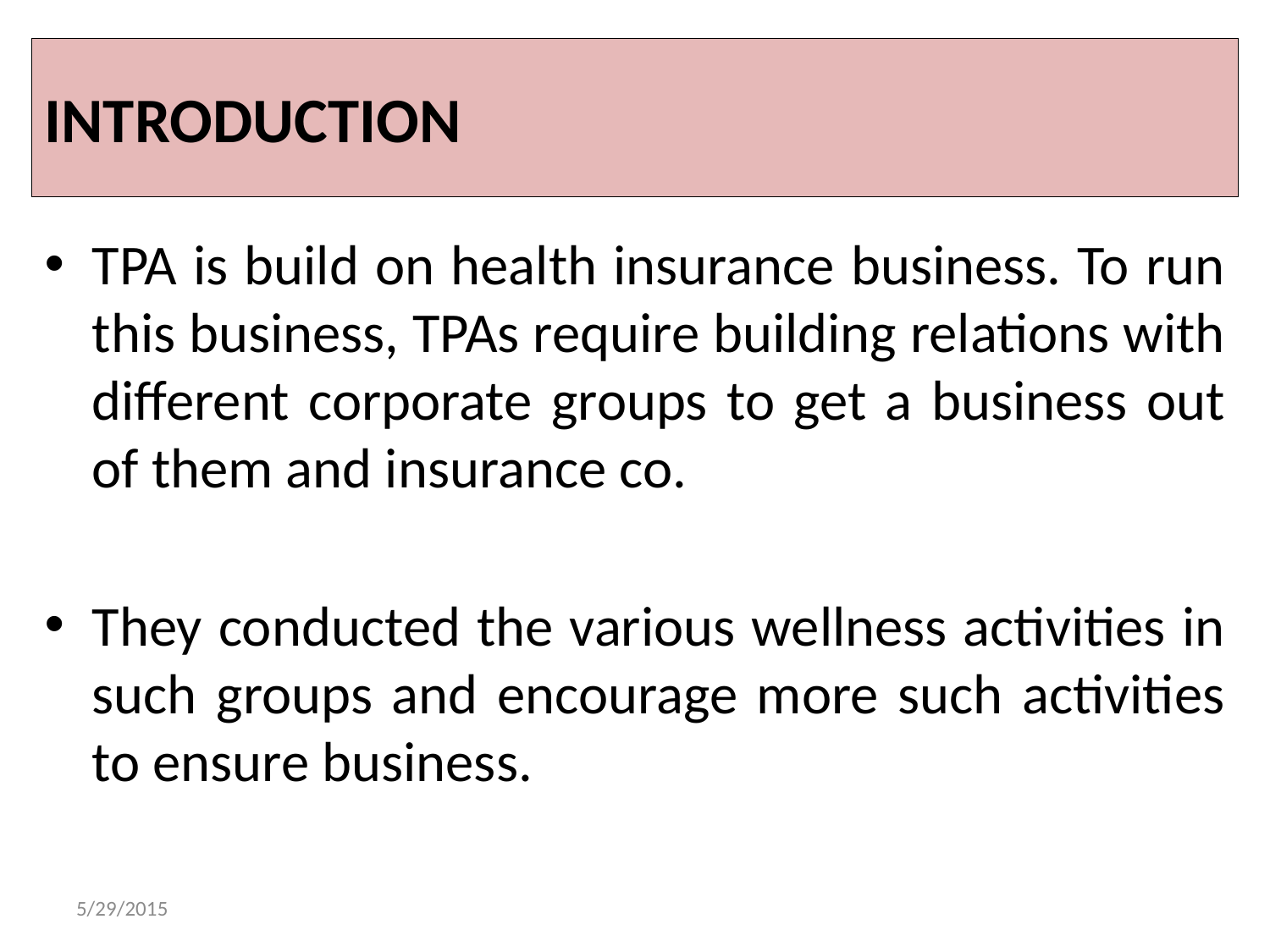

# INTRODUCTION
TPA is build on health insurance business. To run this business, TPAs require building relations with different corporate groups to get a business out of them and insurance co.

They conducted the various wellness activities in such groups and encourage more such activities to ensure business.
5/29/2015